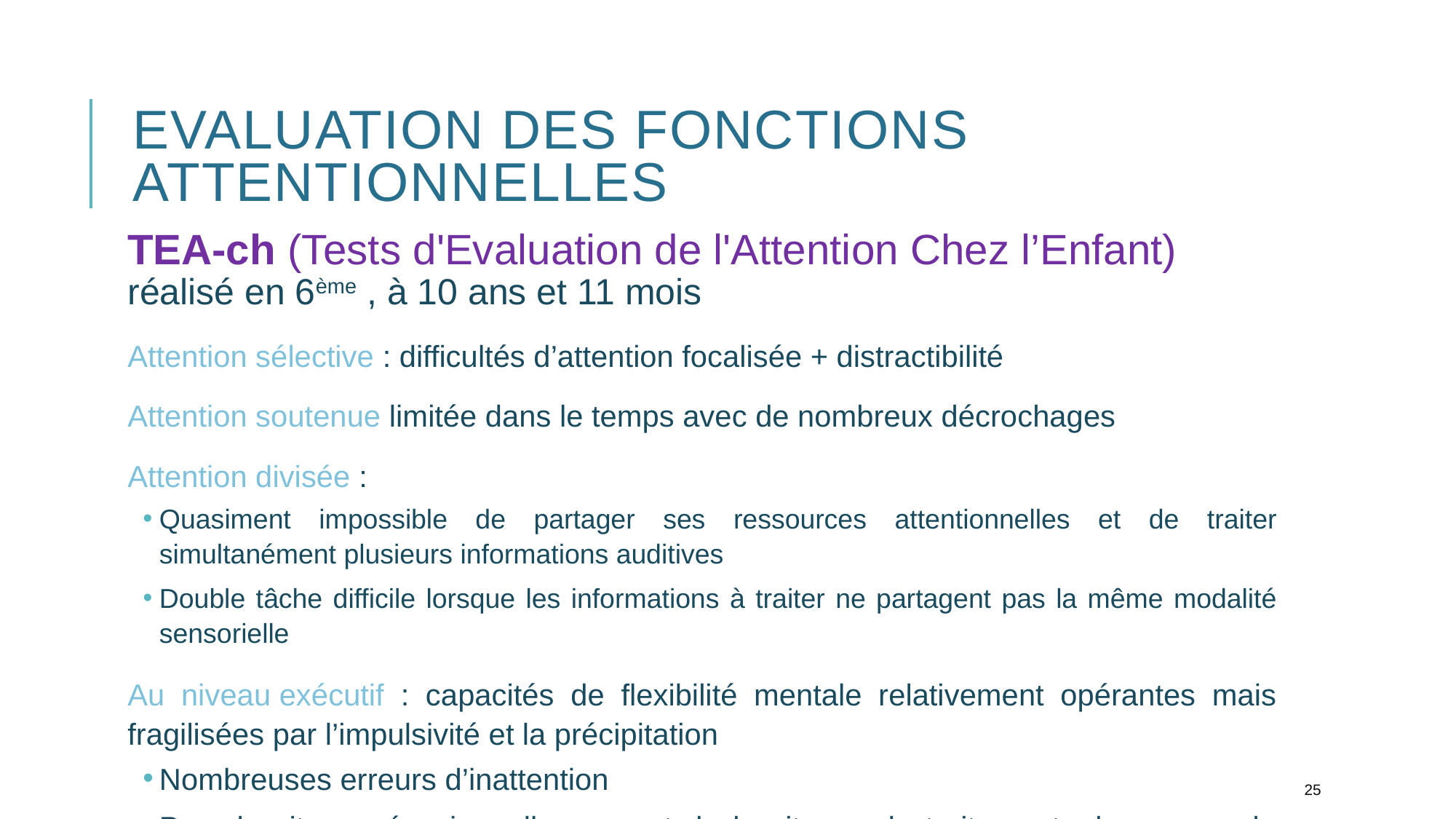

# EVALUATION DES FONCTIONS ATTENTIONNELLES
TEA-ch (Tests d'Evaluation de l'Attention Chez l’Enfant) réalisé en 6ème , à 10 ans et 11 mois
Attention sélective : difficultés d’attention focalisée + distractibilité
Attention soutenue limitée dans le temps avec de nombreux décrochages
Attention divisée :
Quasiment impossible de partager ses ressources attentionnelles et de traiter simultanément plusieurs informations auditives
Double tâche difficile lorsque les informations à traiter ne partagent pas la même modalité sensorielle
Au niveau exécutif : capacités de flexibilité mentale relativement opérantes mais fragilisées par l’impulsivité et la précipitation
Nombreuses erreurs d’inattention
Pour les items réussis : allongement de la vitesse de traitement ; beaucoup de temps perdu à corriger ses erreurs
Impulsivité et inhibition : défaut d’inhibition lié à l’impulsivité.
25